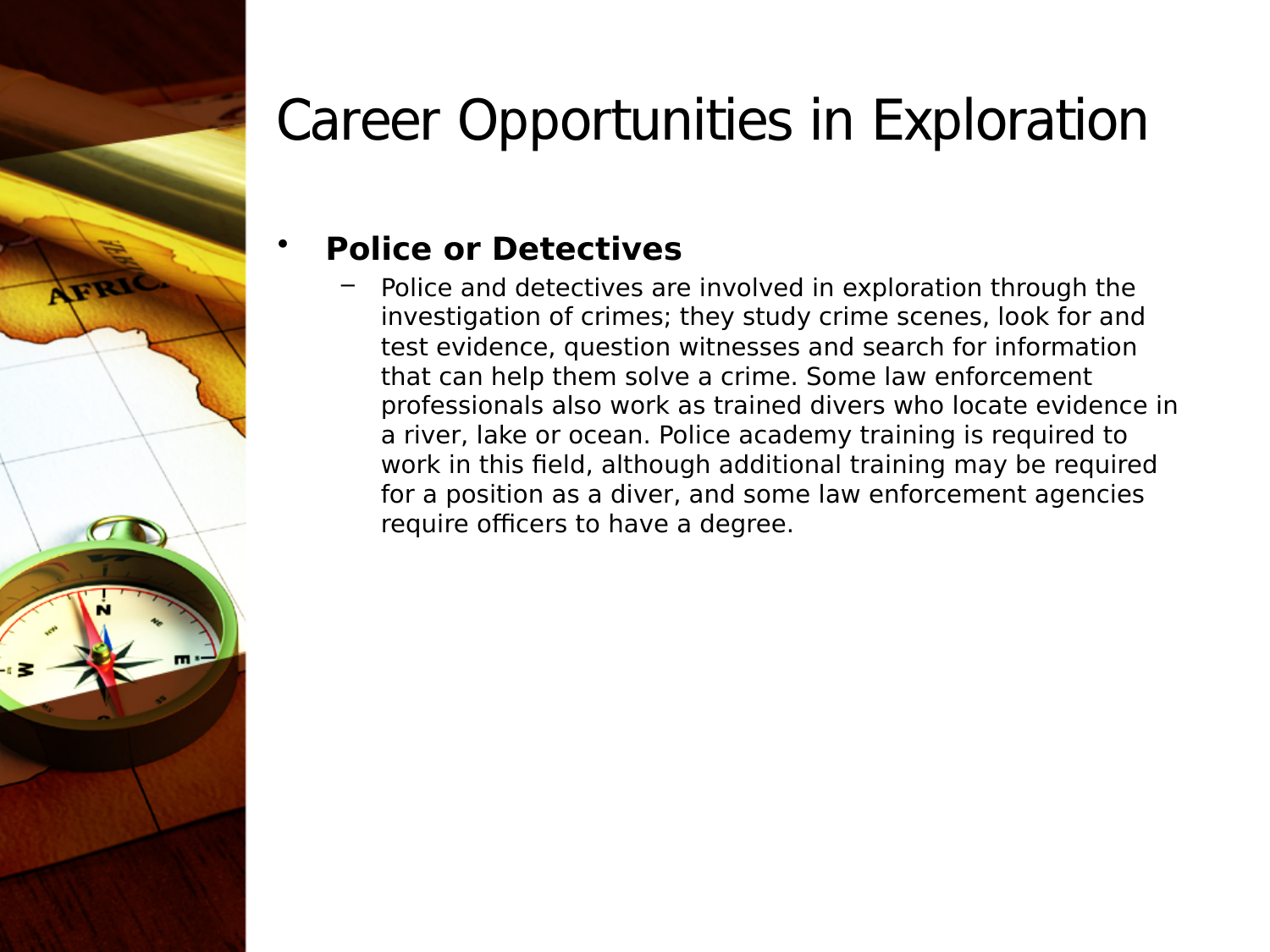

# Career Opportunities in Exploration
Police or Detectives
Police and detectives are involved in exploration through the investigation of crimes; they study crime scenes, look for and test evidence, question witnesses and search for information that can help them solve a crime. Some law enforcement professionals also work as trained divers who locate evidence in a river, lake or ocean. Police academy training is required to work in this field, although additional training may be required for a position as a diver, and some law enforcement agencies require officers to have a degree.